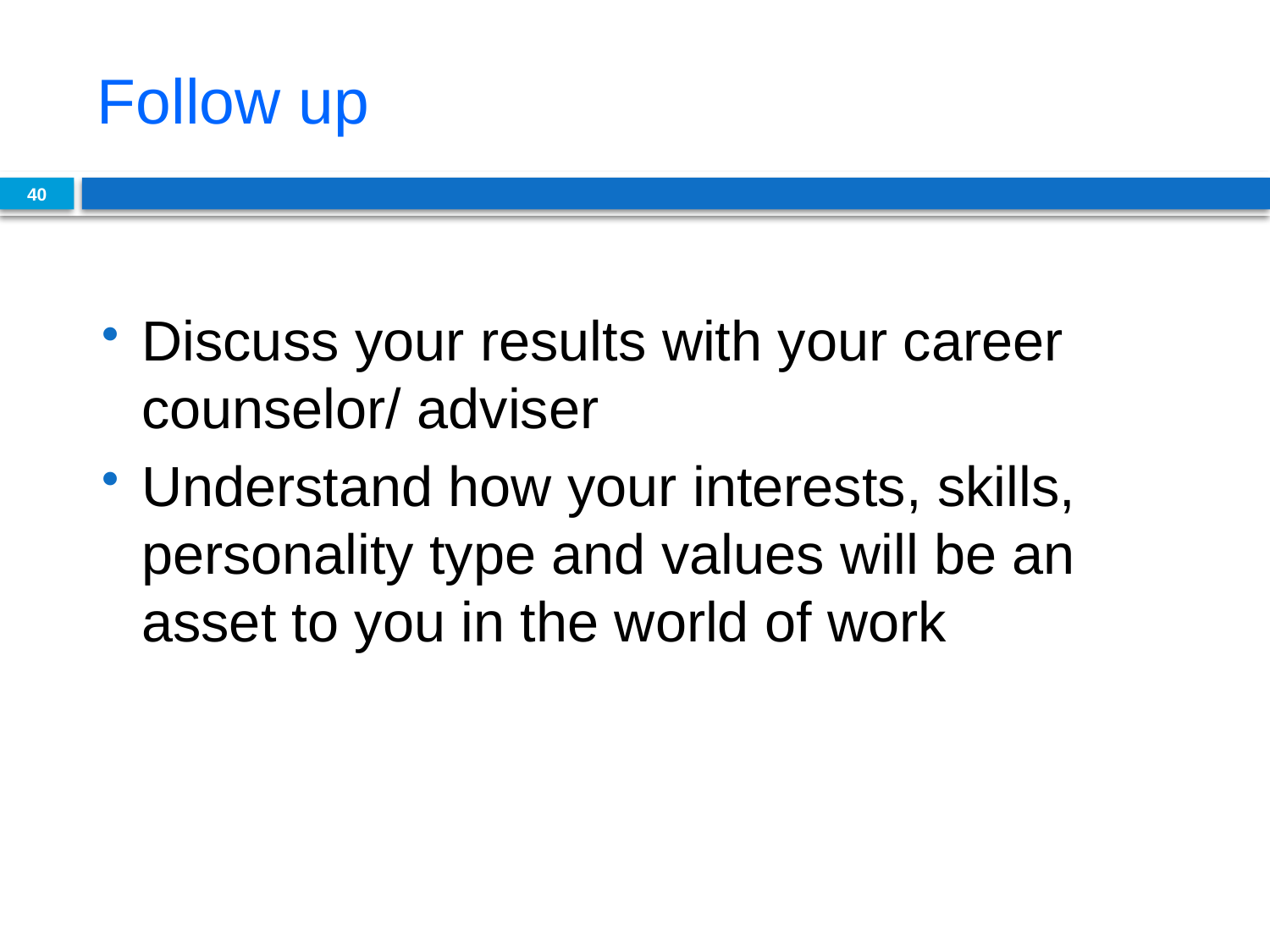

# Follow up
40

Discuss your results with your career counselor/ adviser
Understand how your interests, skills, personality type and values will be an asset to you in the world of work